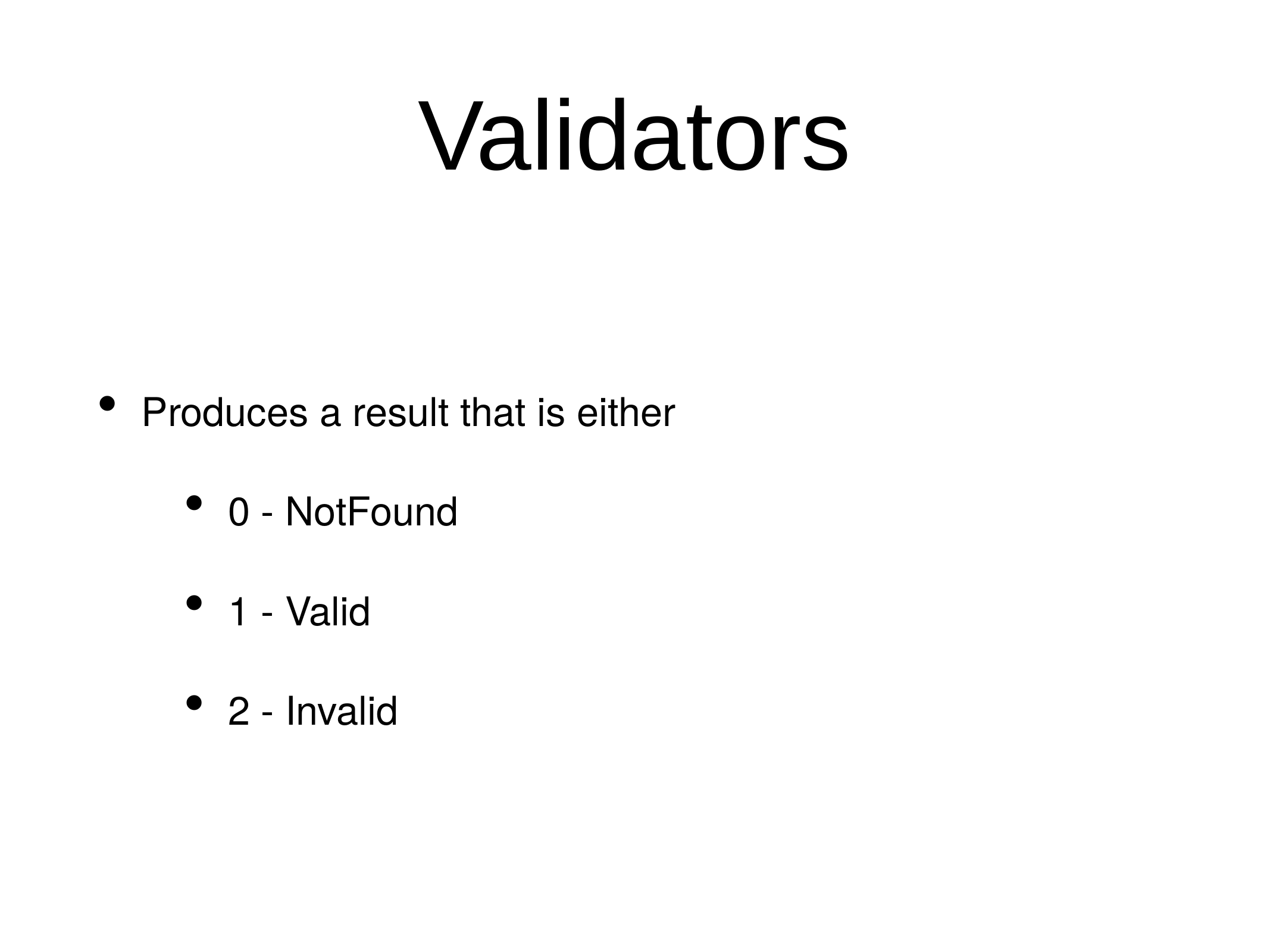

# Validators
Produces a result that is either
0 - NotFound
1 - Valid
2 - Invalid